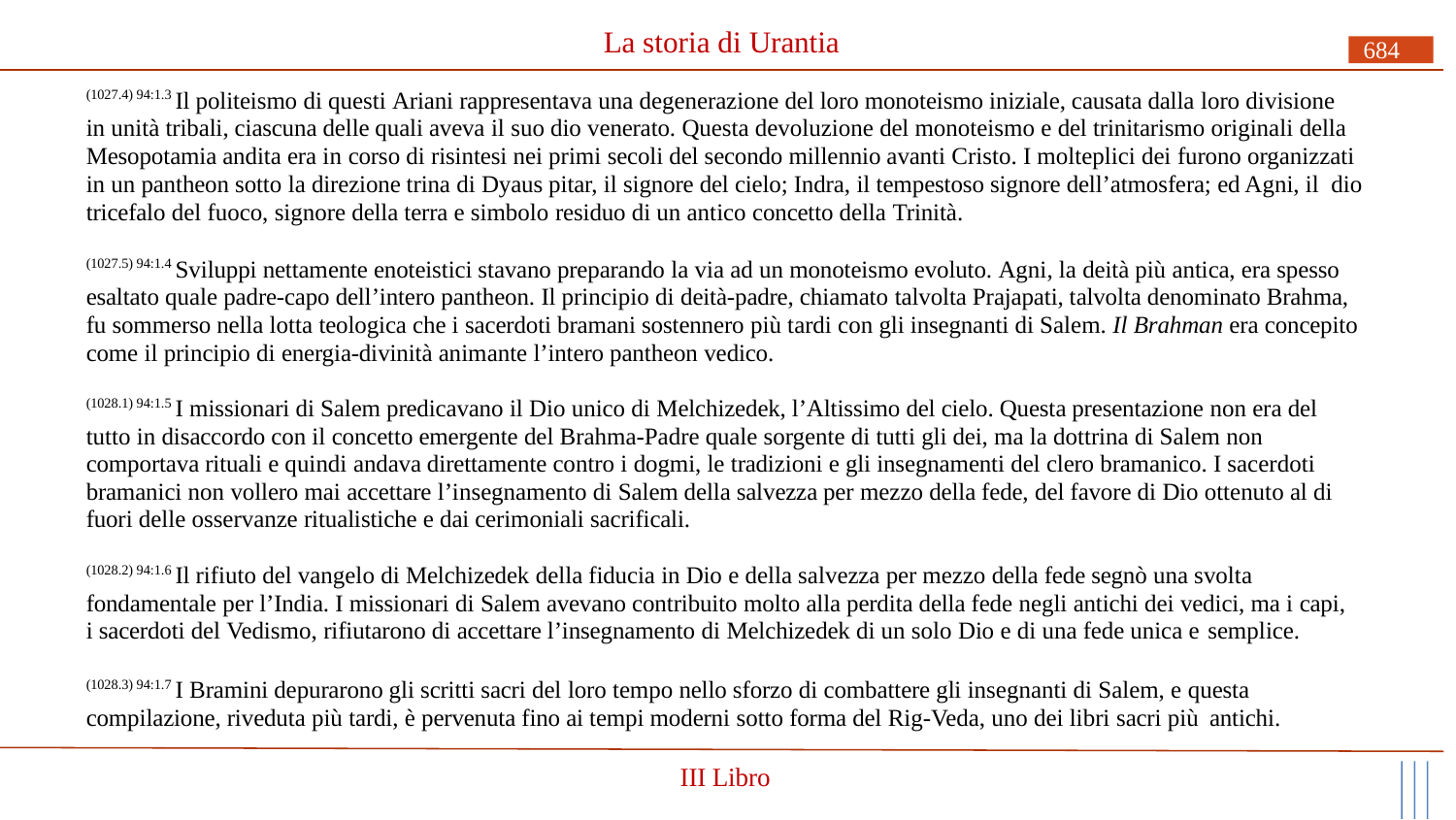

# La storia di Urantia
684

(1027.4) 94:1.3 Il politeismo di questi Ariani rappresentava una degenerazione del loro monoteismo iniziale, causata dalla loro divisione  in unità tribali, ciascuna delle quali aveva il suo dio venerato. Questa devoluzione del monoteismo e del trinitarismo originali della  Mesopotamia andita era in corso di risintesi nei primi secoli del secondo millennio avanti Cristo. I molteplici dei furono organizzati  in un pantheon sotto la direzione trina di Dyaus pitar, il signore del cielo; Indra, il tempestoso signore dell’atmosfera; ed Agni, il  dio tricefalo del fuoco, signore della terra e simbolo residuo di un antico concetto della Trinità.

(1027.5) 94:1.4 Sviluppi nettamente enoteistici stavano preparando la via ad un monoteismo evoluto. Agni, la deità più antica, era spesso  esaltato quale padre-capo dell’intero pantheon. Il principio di deità-padre, chiamato talvolta Prajapati, talvolta denominato Brahma,  fu sommerso nella lotta teologica che i sacerdoti bramani sostennero più tardi con gli insegnanti di Salem. Il Brahman era concepito  come il principio di energia-divinità animante l’intero pantheon vedico.

(1028.1) 94:1.5 I missionari di Salem predicavano il Dio unico di Melchizedek, l’Altissimo del cielo. Questa presentazione non era del  tutto in disaccordo con il concetto emergente del Brahma-Padre quale sorgente di tutti gli dei, ma la dottrina di Salem non  comportava rituali e quindi andava direttamente contro i dogmi, le tradizioni e gli insegnamenti del clero bramanico. I sacerdoti  bramanici non vollero mai accettare l’insegnamento di Salem della salvezza per mezzo della fede, del favore di Dio ottenuto al di  fuori delle osservanze ritualistiche e dai cerimoniali sacrificali.

(1028.2) 94:1.6 Il rifiuto del vangelo di Melchizedek della fiducia in Dio e della salvezza per mezzo della fede segnò una svolta  fondamentale per l’India. I missionari di Salem avevano contribuito molto alla perdita della fede negli antichi dei vedici, ma i capi,  i sacerdoti del Vedismo, rifiutarono di accettare l’insegnamento di Melchizedek di un solo Dio e di una fede unica e semplice.

(1028.3) 94:1.7 I Bramini depurarono gli scritti sacri del loro tempo nello sforzo di combattere gli insegnanti di Salem, e questa  compilazione, riveduta più tardi, è pervenuta fino ai tempi moderni sotto forma del Rig-Veda, uno dei libri sacri più antichi.

III Libro